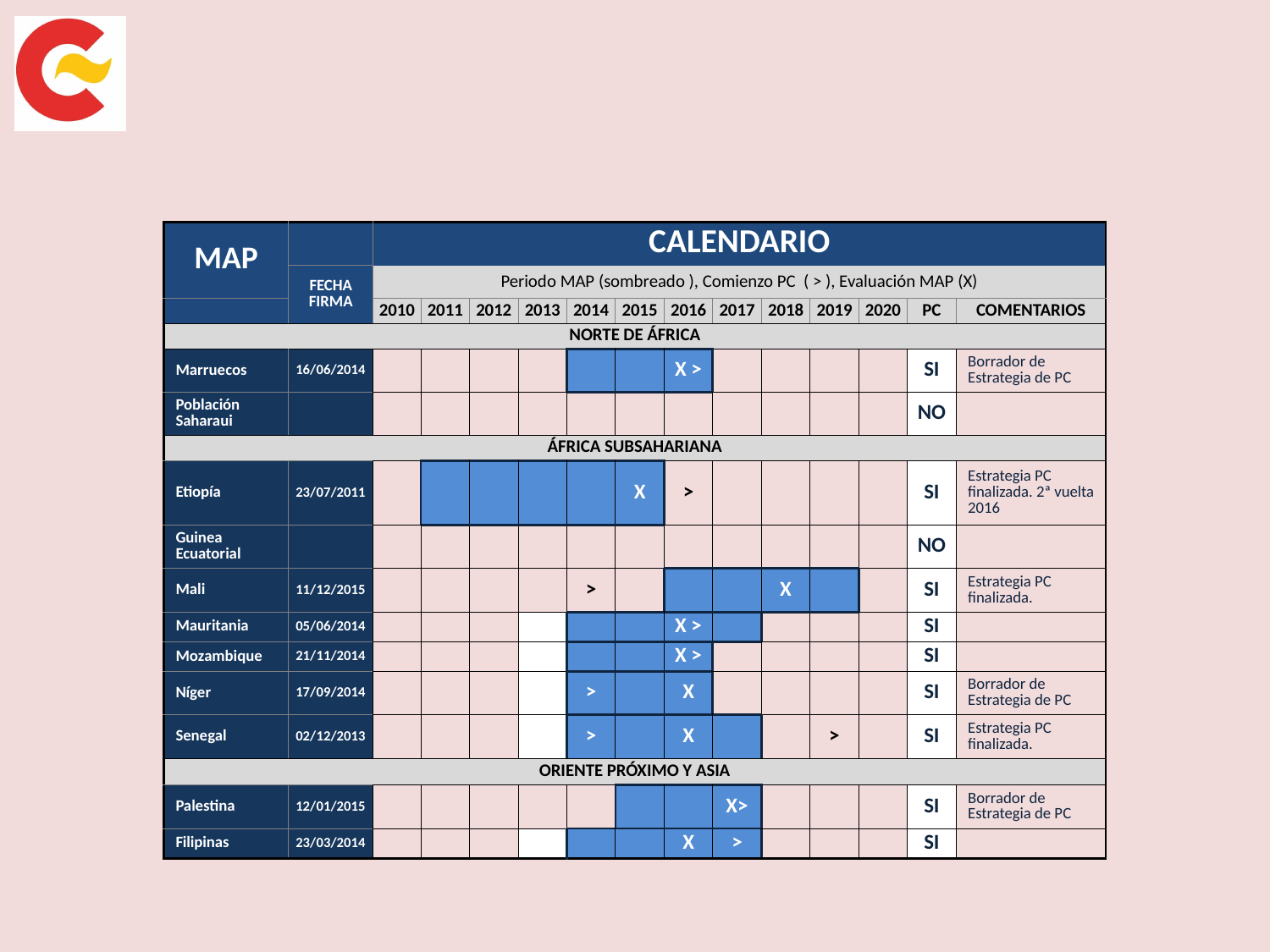

| MAP |  | CALENDARIO |  |  |  |  |  |  |  |  |  |  |  |  |
| --- | --- | --- | --- | --- | --- | --- | --- | --- | --- | --- | --- | --- | --- | --- |
|  | FECHA FIRMA | Periodo MAP (sombreado ), Comienzo PC ( > ), Evaluación MAP (X) |  |  |  |  |  |  |  |  |  |  |  |  |
|  |  | 2010 | 2011 | 2012 | 2013 | 2014 | 2015 | 2016 | 2017 | 2018 | 2019 | 2020 | PC | COMENTARIOS |
| NORTE DE ÁFRICA |  |  |  |  |  |  |  |  |  |  |  |  |  |  |
| Marruecos | 16/06/2014 |  |  |  |  |  |  | X > |  |  |  |  | SI | Borrador de Estrategia de PC |
| Población Saharaui |  |  |  |  |  |  |  |  |  |  |  |  | NO |  |
| ÁFRICA SUBSAHARIANA |  |  |  |  |  |  |  |  |  |  |  |  |  |  |
| Etiopía | 23/07/2011 |  |  |  |  |  | X | > |  |  |  |  | SI | Estrategia PC finalizada. 2ª vuelta 2016 |
| Guinea Ecuatorial |  |  |  |  |  |  |  |  |  |  |  |  | NO |  |
| Mali | 11/12/2015 |  |  |  |  | > |  |  |  | X |  |  | SI | Estrategia PC finalizada. |
| Mauritania | 05/06/2014 |  |  |  |  |  |  | X > |  |  |  |  | SI |  |
| Mozambique | 21/11/2014 |  |  |  |  |  |  | X > |  |  |  |  | SI |  |
| Níger | 17/09/2014 |  |  |  |  | > |  | X |  |  |  |  | SI | Borrador de Estrategia de PC |
| Senegal | 02/12/2013 |  |  |  |  | > |  | X |  |  | > |  | SI | Estrategia PC finalizada. |
| ORIENTE PRÓXIMO Y ASIA |  |  |  |  |  |  |  |  |  |  |  |  |  |  |
| Palestina | 12/01/2015 |  |  |  |  |  |  |  | X> |  |  |  | SI | Borrador de Estrategia de PC |
| Filipinas | 23/03/2014 |  |  |  |  |  |  | X | > |  |  |  | SI |  |